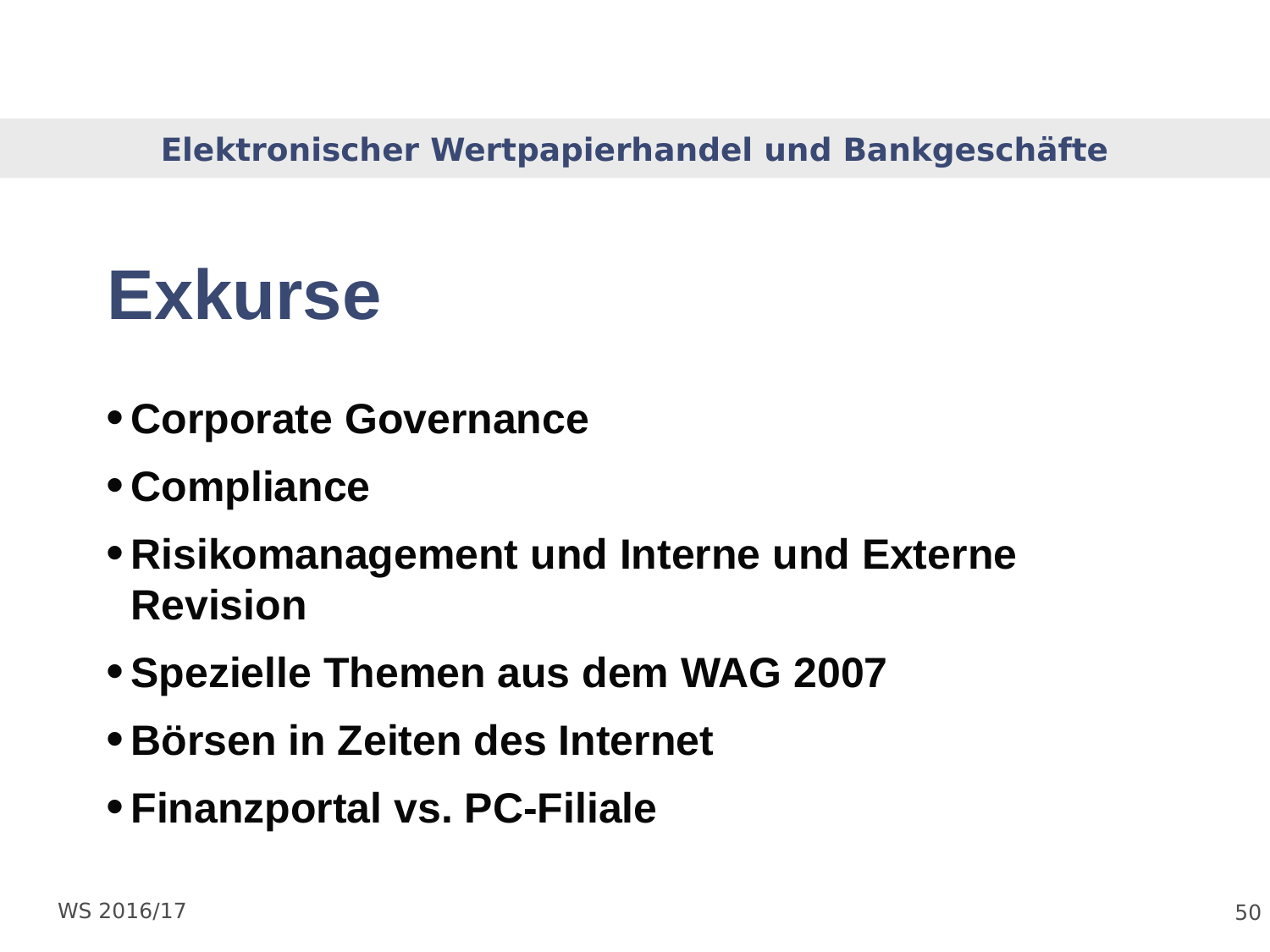

# Exkurse
Corporate Governance
Compliance
Risikomanagement und Interne und Externe Revision
Spezielle Themen aus dem WAG 2007
Börsen in Zeiten des Internet
Finanzportal vs. PC-Filiale